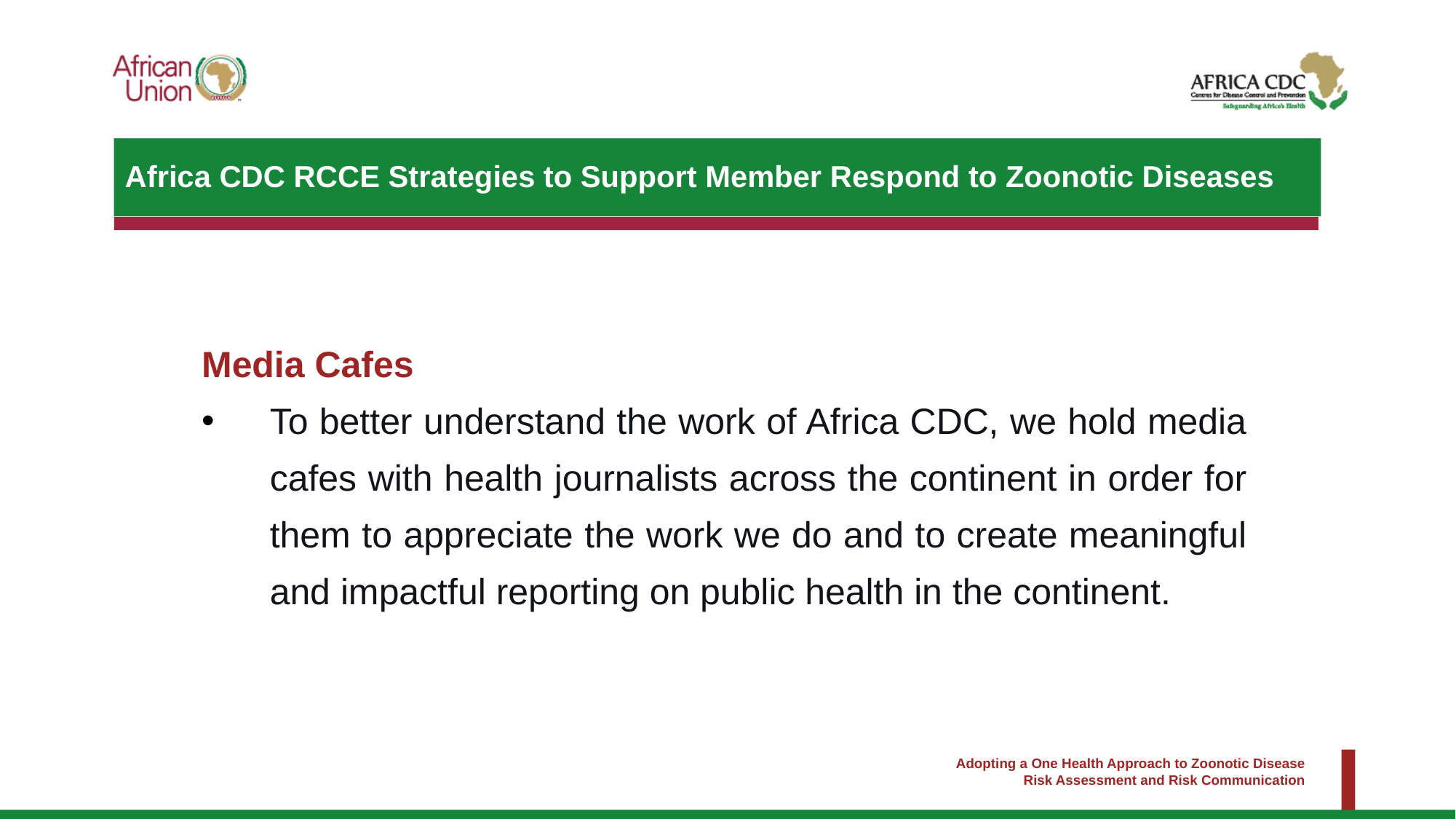

# Africa CDC RCCE Strategies to Support Member Respond to Zoonotic Diseases

Media Cafes
To better understand the work of Africa CDC, we hold media cafes with health journalists across the continent in order for them to appreciate the work we do and to create meaningful and impactful reporting on public health in the continent.